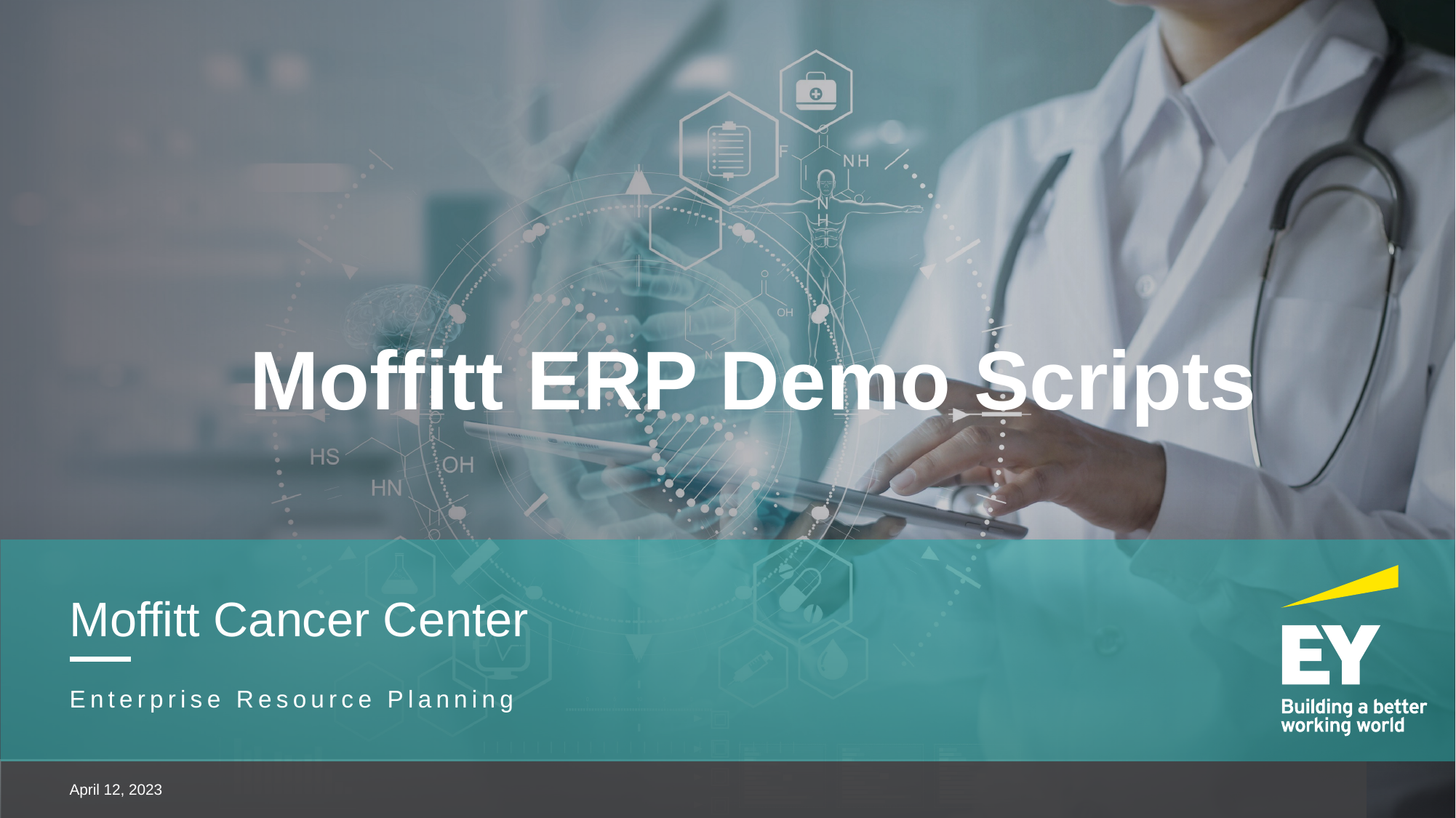

Moffitt ERP Demo Scripts

Moffitt Cancer Center
Enterprise Resource Planning

April 12, 2023